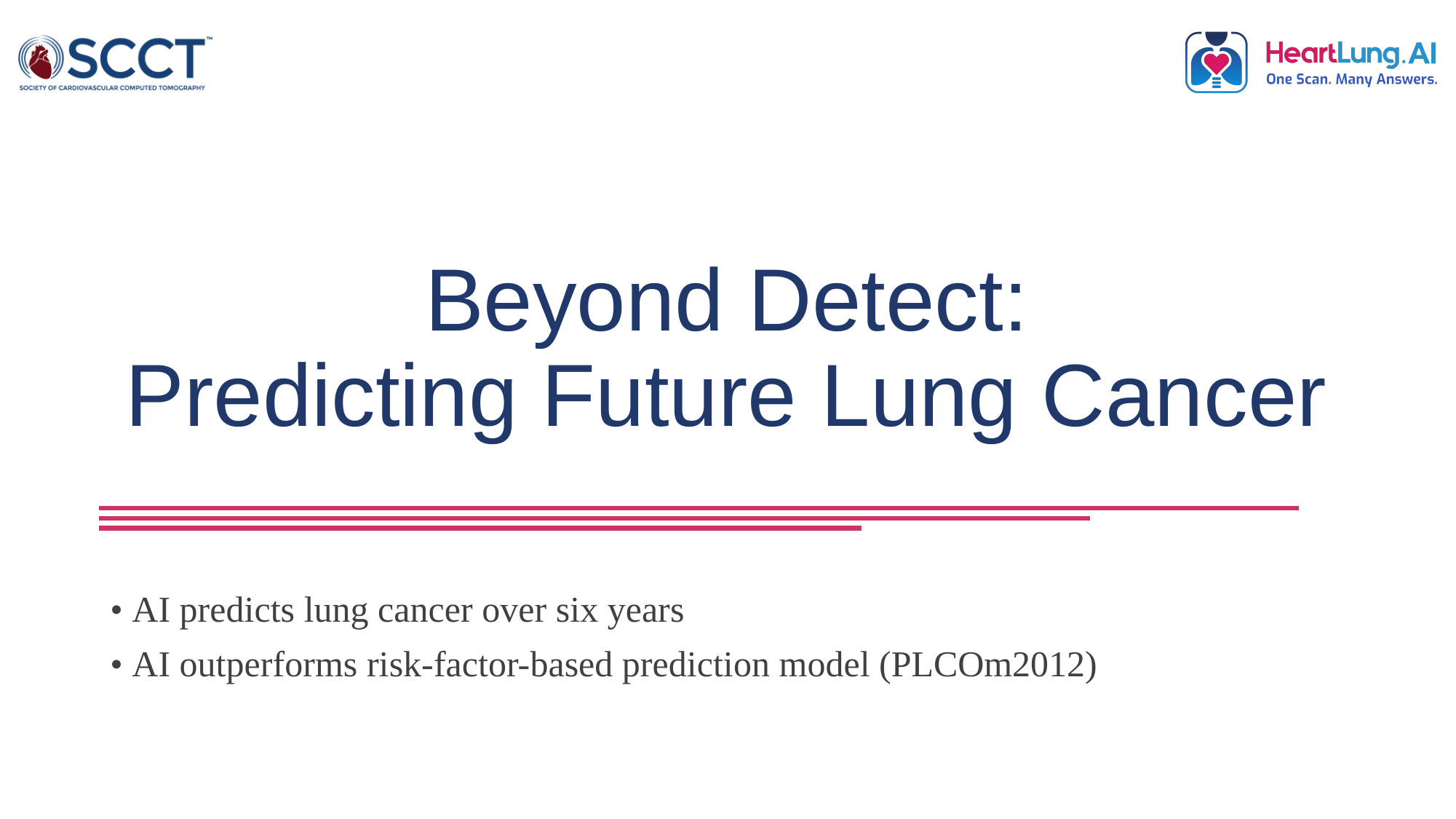

# Beyond Detect: Predicting Future Lung Cancer
• AI predicts lung cancer over six years
• AI outperforms risk-factor-based prediction model (PLCOm2012)